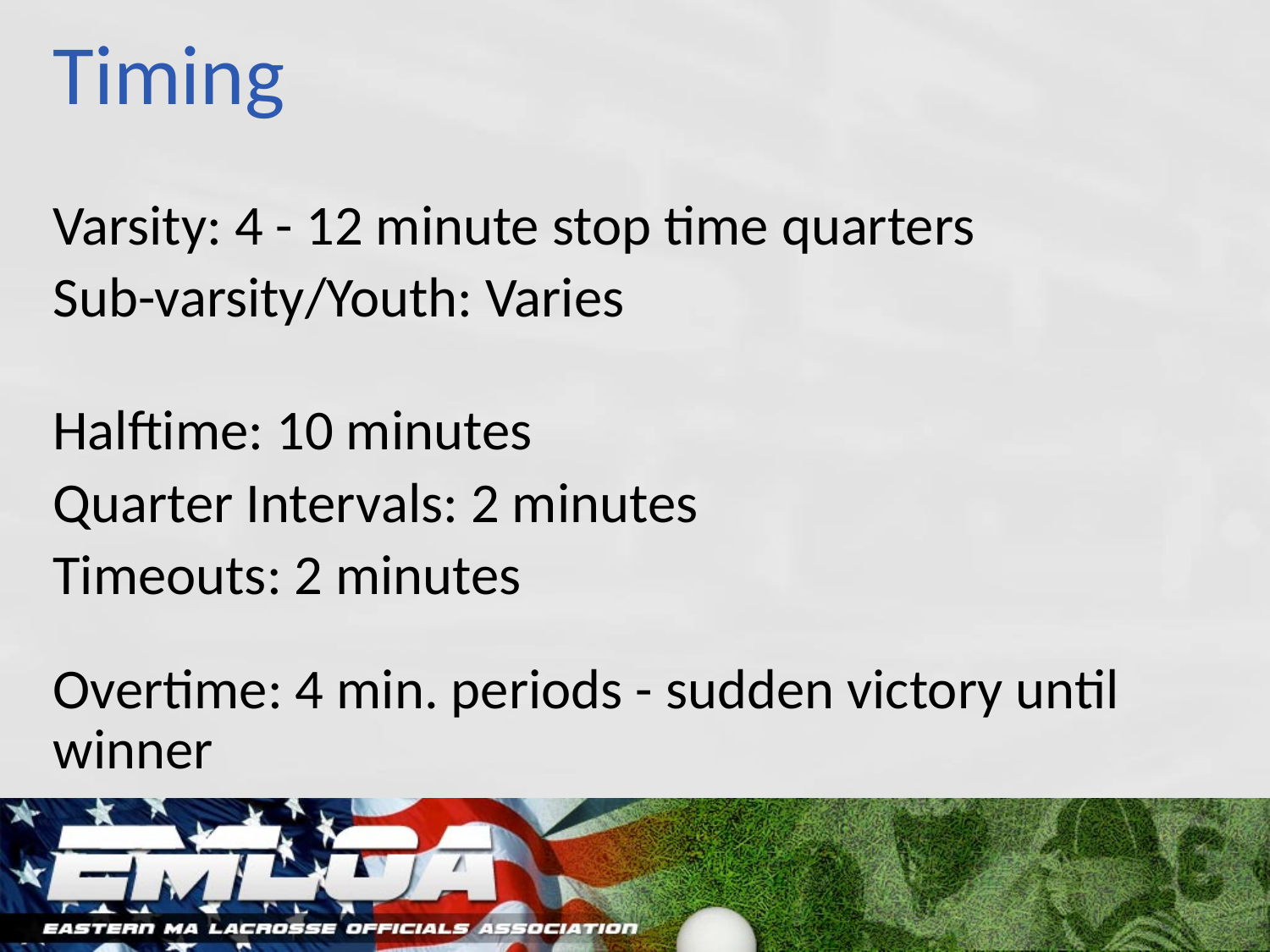

# Timing
Varsity: 4 - 12 minute stop time quarters
Sub-varsity/Youth: Varies

Halftime: 10 minutes
Quarter Intervals: 2 minutes
Timeouts: 2 minutes

Overtime: 4 min. periods - sudden victory until winner